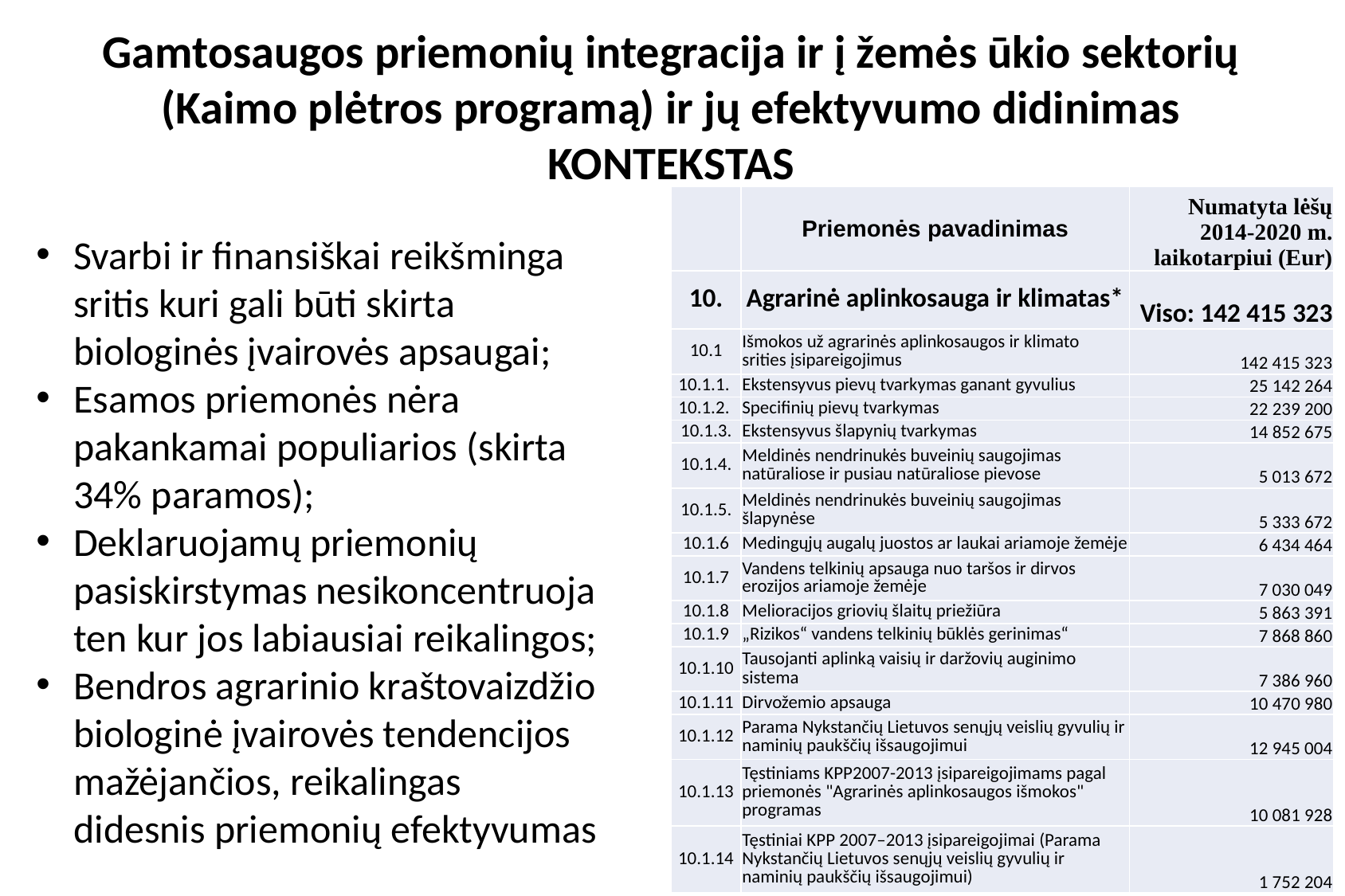

Gamtosaugos priemonių integracija ir į žemės ūkio sektorių (Kaimo plėtros programą) ir jų efektyvumo didinimas
KONTEKSTAS
|  | Priemonės pavadinimas | Numatyta lėšų 2014-2020 m. laikotarpiui (Eur) |
| --- | --- | --- |
| 10. | Agrarinė aplinkosauga ir klimatas\* | Viso: 142 415 323 |
| 10.1 | Išmokos už agrarinės aplinkosaugos ir klimato srities įsipareigojimus | 142 415 323 |
| 10.1.1. | Ekstensyvus pievų tvarkymas ganant gyvulius | 25 142 264 |
| 10.1.2. | Specifinių pievų tvarkymas | 22 239 200 |
| 10.1.3. | Ekstensyvus šlapynių tvarkymas | 14 852 675 |
| 10.1.4. | Meldinės nendrinukės buveinių saugojimas natūraliose ir pusiau natūraliose pievose | 5 013 672 |
| 10.1.5. | Meldinės nendrinukės buveinių saugojimas šlapynėse | 5 333 672 |
| 10.1.6 | Medingųjų augalų juostos ar laukai ariamoje žemėje | 6 434 464 |
| 10.1.7 | Vandens telkinių apsauga nuo taršos ir dirvos erozijos ariamoje žemėje | 7 030 049 |
| 10.1.8 | Melioracijos griovių šlaitų priežiūra | 5 863 391 |
| 10.1.9 | „Rizikos“ vandens telkinių būklės gerinimas“ | 7 868 860 |
| 10.1.10 | Tausojanti aplinką vaisių ir daržovių auginimo sistema | 7 386 960 |
| 10.1.11 | Dirvožemio apsauga | 10 470 980 |
| 10.1.12 | Parama Nykstančių Lietuvos senųjų veislių gyvulių ir naminių paukščių išsaugojimui | 12 945 004 |
| 10.1.13 | Tęstiniams KPP2007-2013 įsipareigojimams pagal priemonės "Agrarinės aplinkosaugos išmokos" programas | 10 081 928 |
| 10.1.14 | Tęstiniai KPP 2007–2013 įsipareigojimai (Parama Nykstančių Lietuvos senųjų veislių gyvulių ir naminių paukščių išsaugojimui) | 1 752 204 |
Svarbi ir finansiškai reikšminga sritis kuri gali būti skirta biologinės įvairovės apsaugai;
Esamos priemonės nėra pakankamai populiarios (skirta 34% paramos);
Deklaruojamų priemonių pasiskirstymas nesikoncentruoja ten kur jos labiausiai reikalingos;
Bendros agrarinio kraštovaizdžio biologinė įvairovės tendencijos mažėjančios, reikalingas didesnis priemonių efektyvumas